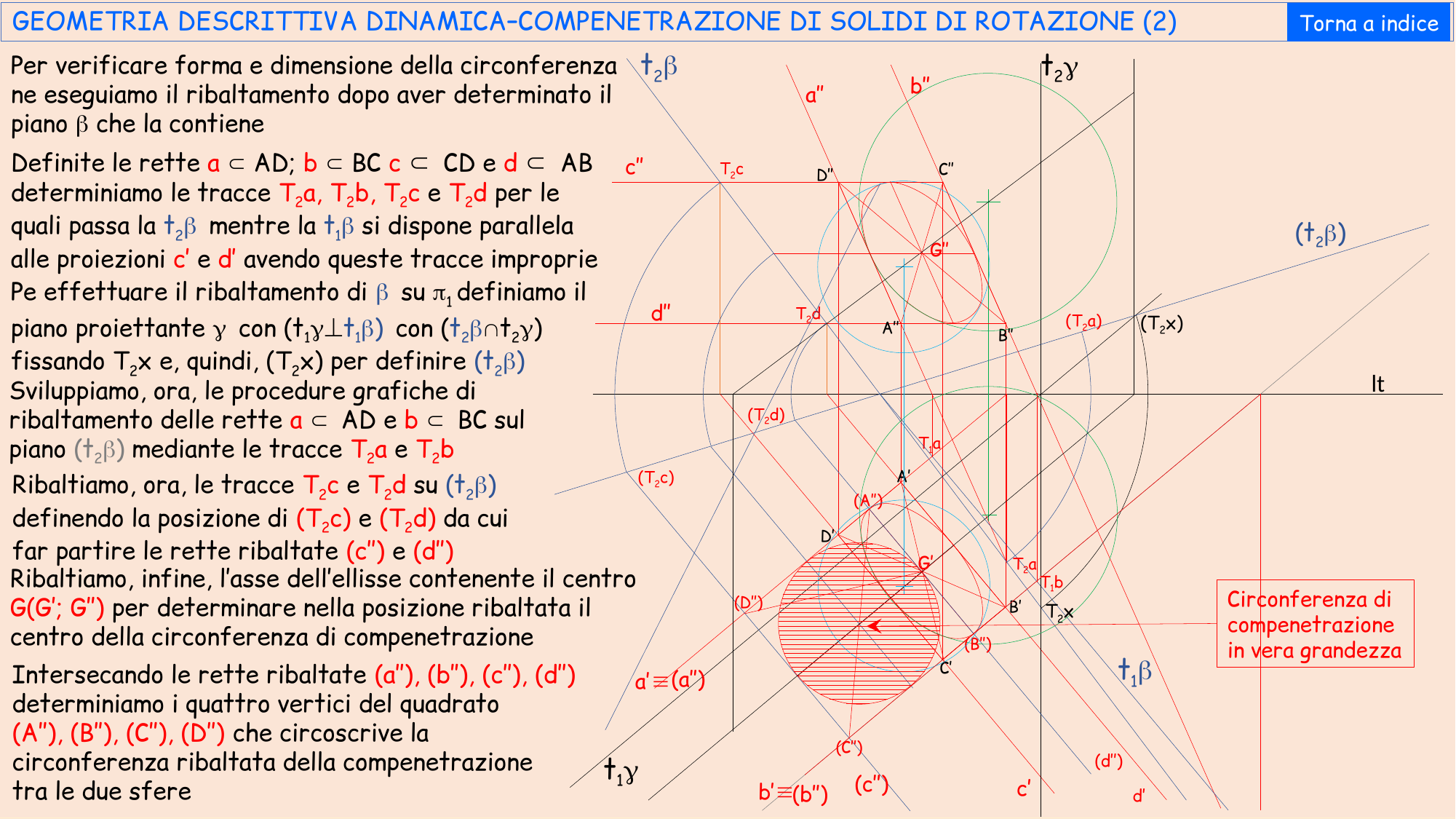

GEOMETRIA DESCRITTIVA DINAMICA–COMPENETRAZIONE DI SOLIDI DI ROTAZIONE (2)
Torna a indice
t2β
t2γ
Per verificare forma e dimensione della circonferenza ne eseguiamo il ribaltamento dopo aver determinato il piano β che la contiene
b’’

a’’

Definite le rette a ⊂ AD; b ⊂ BC c ⊂ CD e d ⊂ AB determiniamo le tracce T2a, T2b, T2c e T2d per le
quali passa la t2β mentre la t1β si dispone parallela alle proiezioni c’ e d’ avendo queste tracce improprie
c’’
T2c
C’’
D’’

(t2β)

G’’
Pe effettuare il ribaltamento di β su π1 definiamo il
piano proiettante γ con (t1γ⊥t1β) con (t2β∩t2γ)
fissando T2x e, quindi, (T2x) per definire (t2β)
d’’
T2d

(T2a)
(T2x)
A’’
B’’
lt
Sviluppiamo, ora, le procedure grafiche di ribaltamento delle rette a ⊂ AD e b ⊂ BC sul piano (t2β) mediante le tracce T2a e T2b

(T2d)
T1a
A’
(T2c)
Ribaltiamo, ora, le tracce T2c e T2d su (t2β)
definendo la posizione di (T2c) e (T2d) da cui far partire le rette ribaltate (c’’) e (d’’)
(A’’)

D’

G’
T2a
Ribaltiamo, infine, l’asse dell’ellisse contenente il centro G(G’; G’’) per determinare nella posizione ribaltata il centro della circonferenza di compenetrazione
T1b
Circonferenza di compenetrazione in vera grandezza
(D’’)
B’
T2x
(B’’)
t1β
C’
Intersecando le rette ribaltate (a’’), (b’’), (c’’), (d’’) determiniamo i quattro vertici del quadrato
(A’’), (B’’), (C’’), (D’’) che circoscrive la circonferenza ribaltata della compenetrazione
tra le due sfere
≡
(a’’)
a’
(C’’)
(d’’)
t1γ
(c’’)
c’
≡
b’
(b’’)
d’